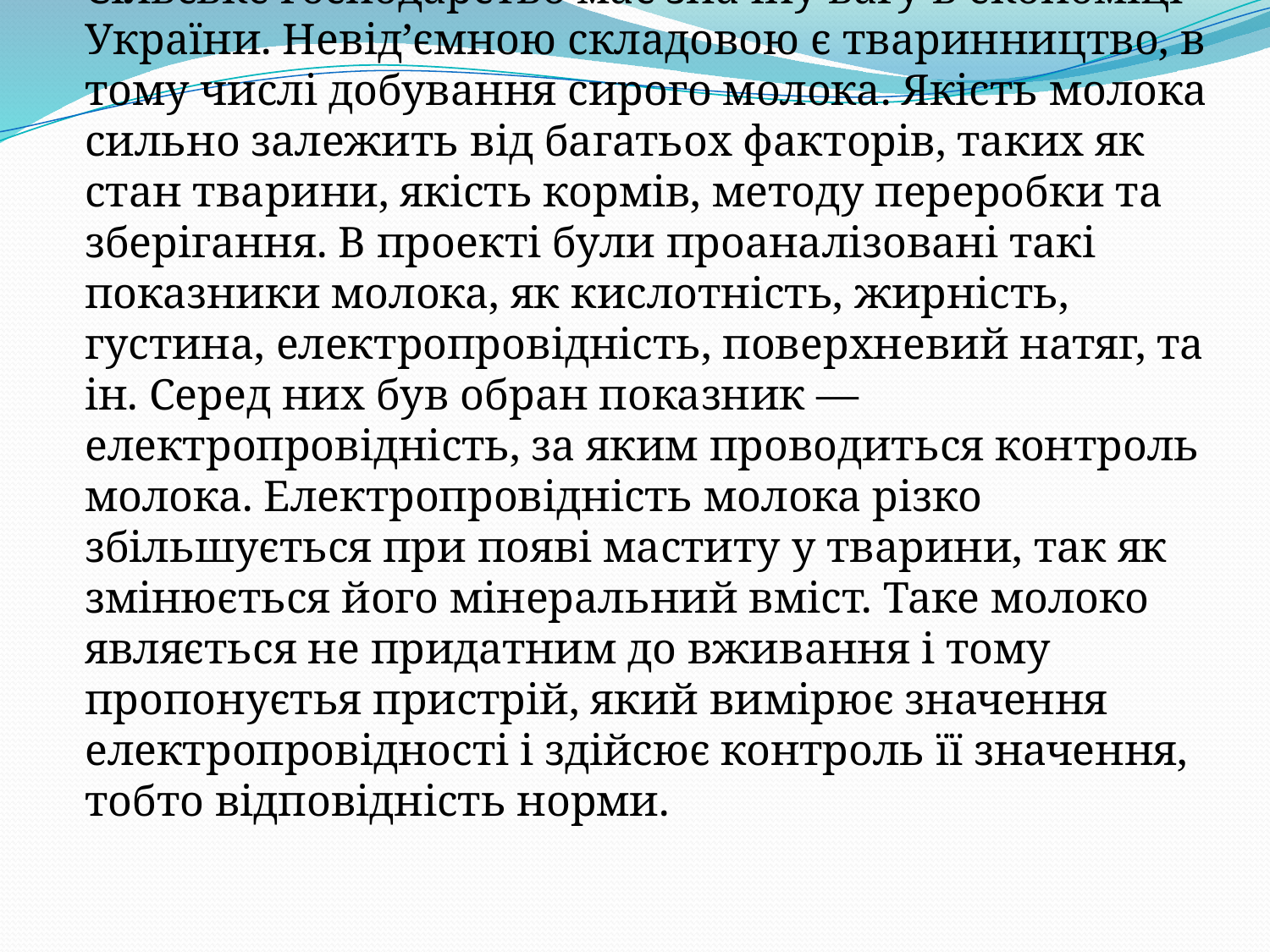

# Сільське господарство має значну вагу в економіці України. Невід’ємною складовою є тваринництво, в тому числі добування сирого молока. Якість молока сильно залежить від багатьох факторів, таких як стан тварини, якість кормів, методу переробки та зберігання. В проекті були проаналізовані такі показники молока, як кислотність, жирність, густина, електропровідність, поверхневий натяг, та ін. Серед них був обран показник — електропровідність, за яким проводиться контроль молока. Електропровідність молока різко збільшується при появі маститу у тварини, так як змінюється його мінеральний вміст. Таке молоко являється не придатним до вживання і тому пропонуєтья пристрій, який вимірює значення електропровідності і здійсює контроль її значення, тобто відповідність норми.